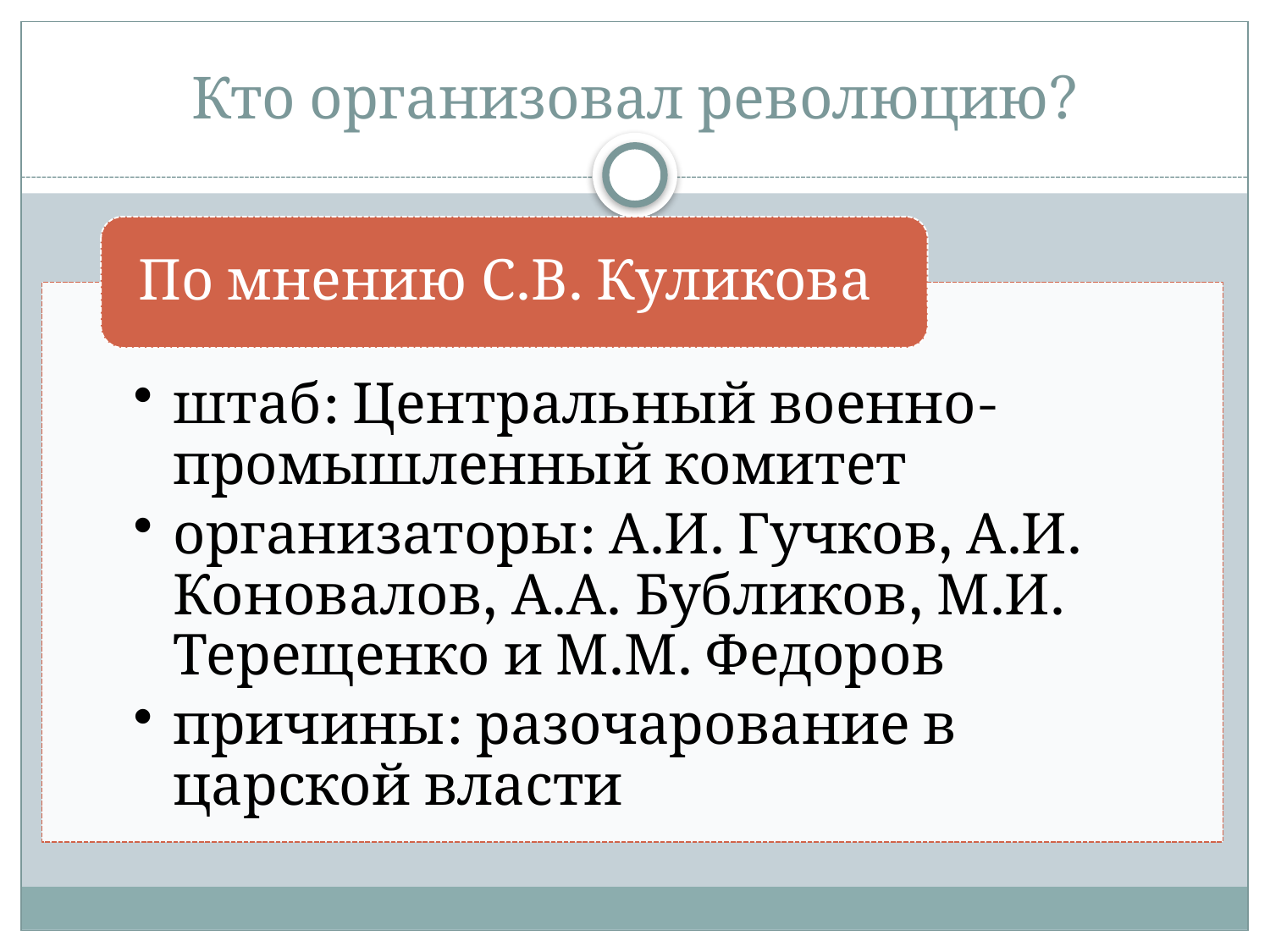

# Кто организовал революцию?
штаб: Центральный военно-промышленный комитет
организаторы: А.И. Гучков, А.И. Коновалов, А.А. Бубликов, М.И. Терещенко и М.М. Федоров
причины: разочарование в царской власти
По мнению С.В. Куликова